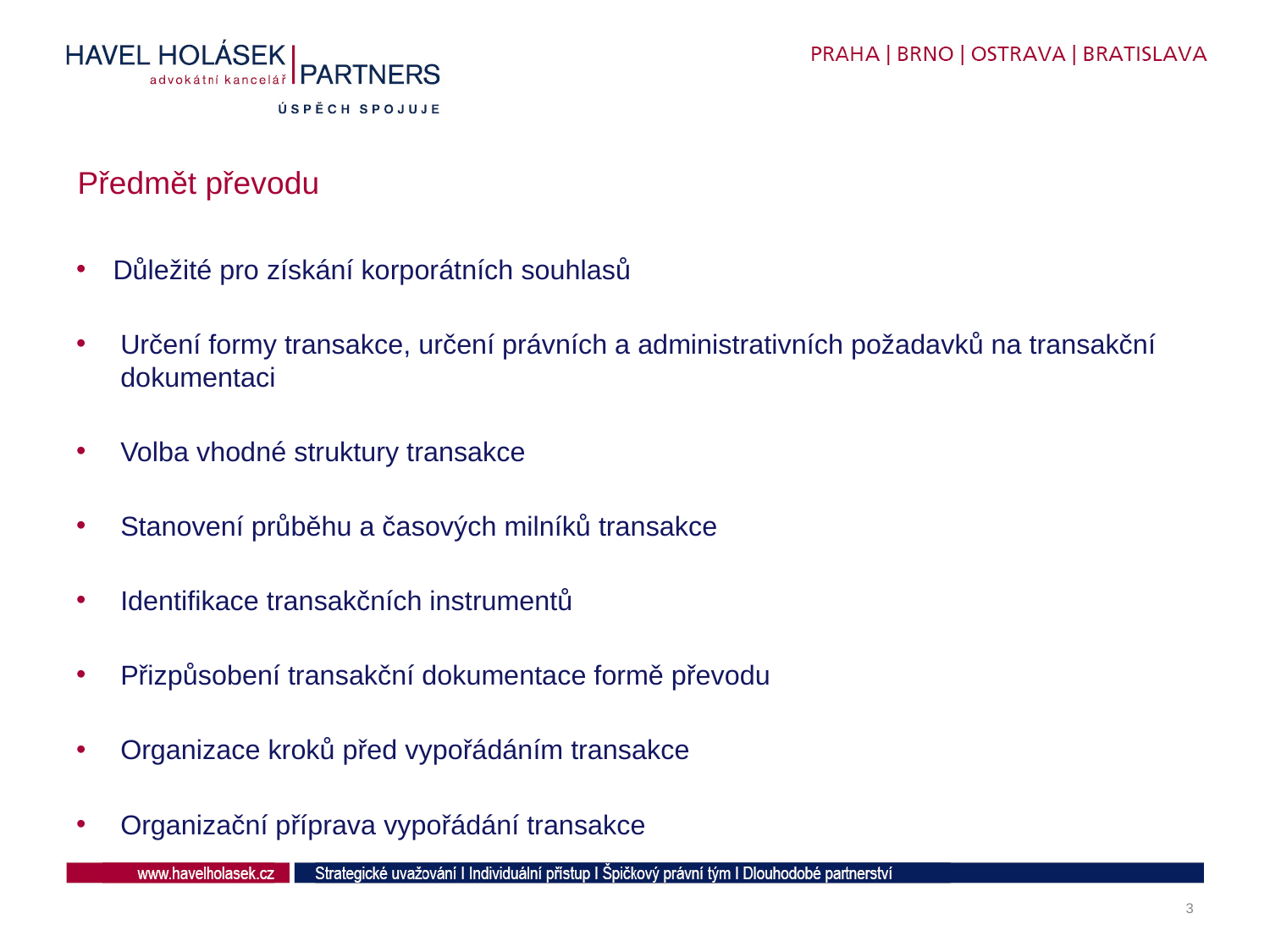

# Předmět převodu
Důležité pro získání korporátních souhlasů

Určení formy transakce, určení právních a administrativních požadavků na transakční dokumentaci

Volba vhodné struktury transakce

Stanovení průběhu a časových milníků transakce

Identifikace transakčních instrumentů

Přizpůsobení transakční dokumentace formě převodu

Organizace kroků před vypořádáním transakce

Organizační příprava vypořádání transakce

3